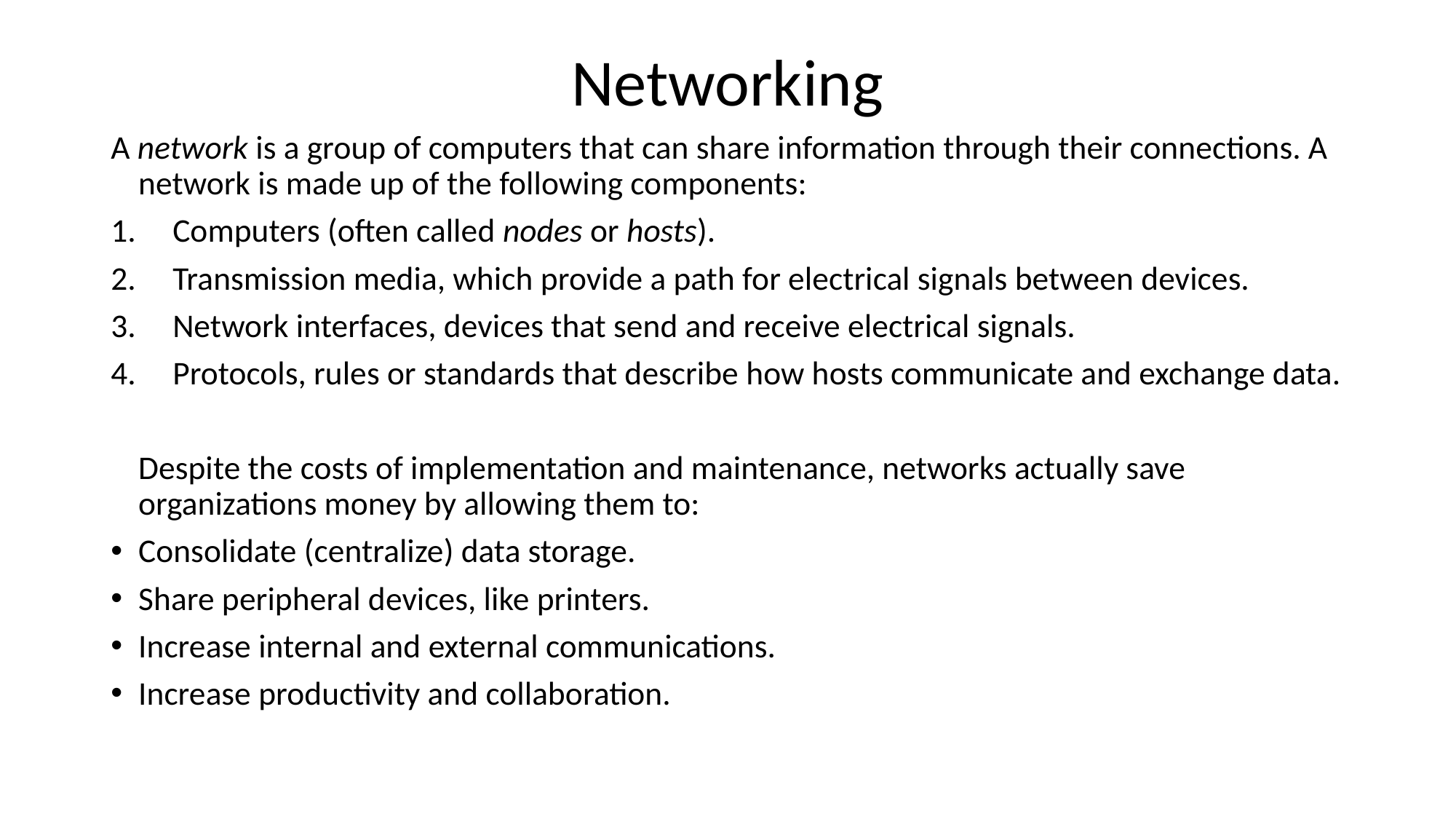

# Networking
A network is a group of computers that can share information through their connections. A network is made up of the following components:
Computers (often called nodes or hosts).
Transmission media, which provide a path for electrical signals between devices.
Network interfaces, devices that send and receive electrical signals.
Protocols, rules or standards that describe how hosts communicate and exchange data.

Despite the costs of implementation and maintenance, networks actually save organizations money by allowing them to:
Consolidate (centralize) data storage.
Share peripheral devices, like printers.
Increase internal and external communications.
Increase productivity and collaboration.